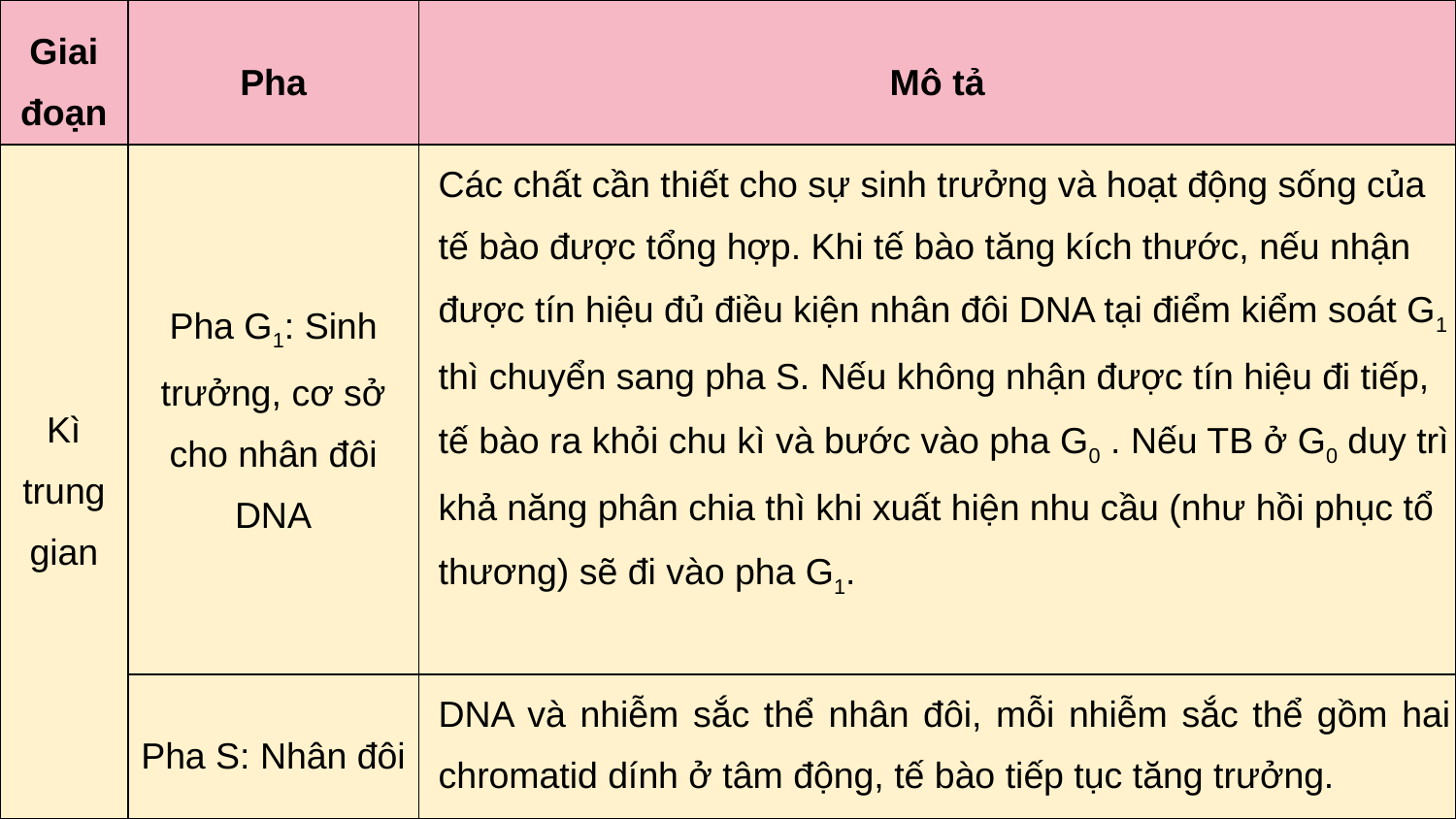

| Giai đoạn | Pha | Mô tả |
| --- | --- | --- |
| Kì trung gian | Pha G1: Sinh trưởng, cơ sở cho nhân đôi DNA | Các chất cần thiết cho sự sinh trưởng và hoạt động sống của tế bào được tổng hợp. Khi tế bào tăng kích thước, nếu nhận được tín hiệu đủ điều kiện nhân đôi DNA tại điểm kiểm soát G1 thì chuyển sang pha S. Nếu không nhận được tín hiệu đi tiếp, tế bào ra khỏi chu kì và bước vào pha G0 . Nếu TB ở G0 duy trì khả năng phân chia thì khi xuất hiện nhu cầu (như hồi phục tổ thương) sẽ đi vào pha G1. |
|  | Pha S: Nhân đôi | DNA và nhiễm sắc thể nhân đôi, mỗi nhiễm sắc thể gồm hai chromatid dính ở tâm động, tế bào tiếp tục tăng trưởng. |